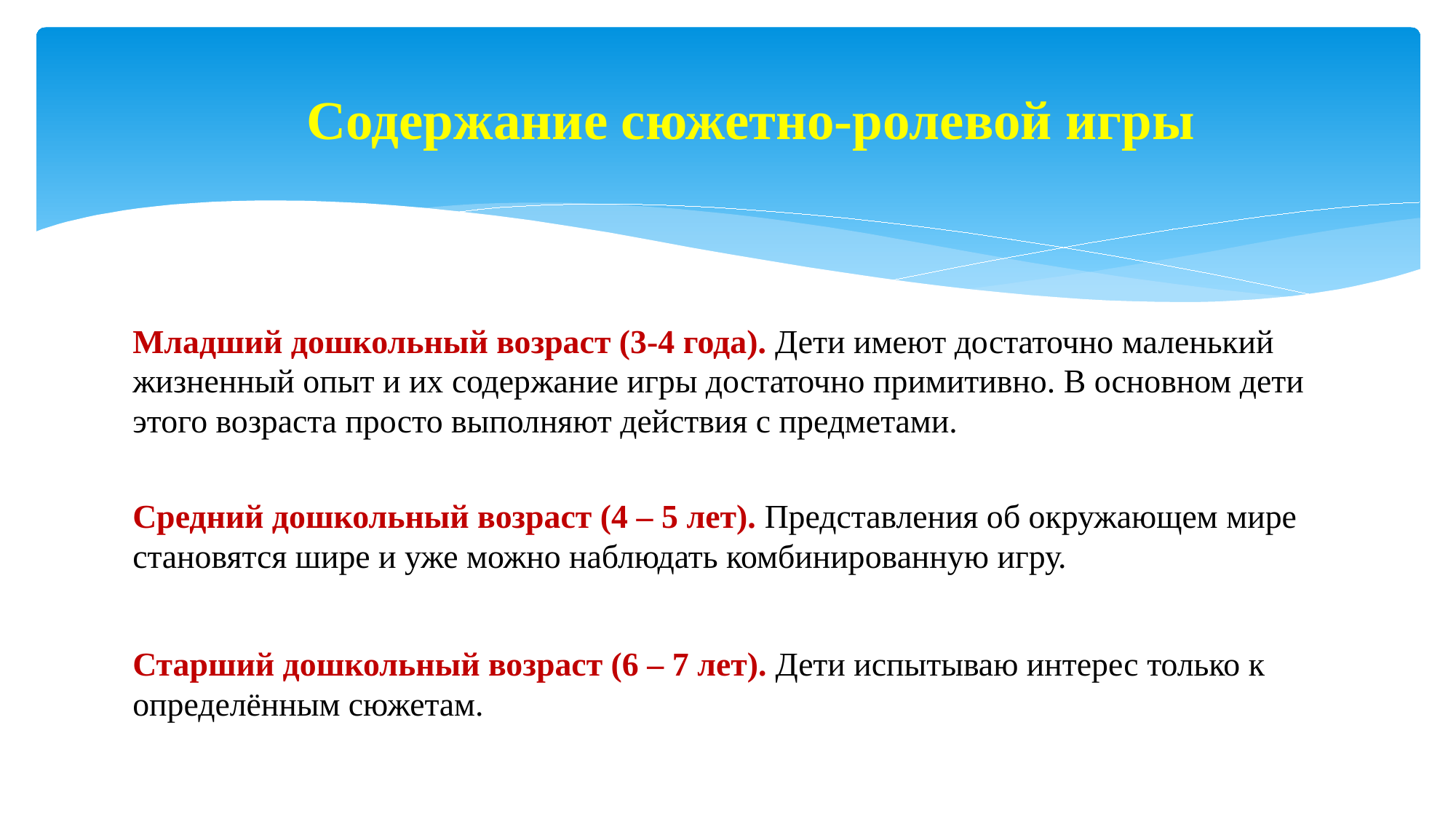

Содержание сюжетно-ролевой игры
Младший дошкольный возраст (3-4 года). Дети имеют достаточно маленький жизненный опыт и их содержание игры достаточно примитивно. В основном дети этого возраста просто выполняют действия с предметами.
Средний дошкольный возраст (4 – 5 лет). Представления об окружающем мире становятся шире и уже можно наблюдать комбинированную игру.
Старший дошкольный возраст (6 – 7 лет). Дети испытываю интерес только к определённым сюжетам.